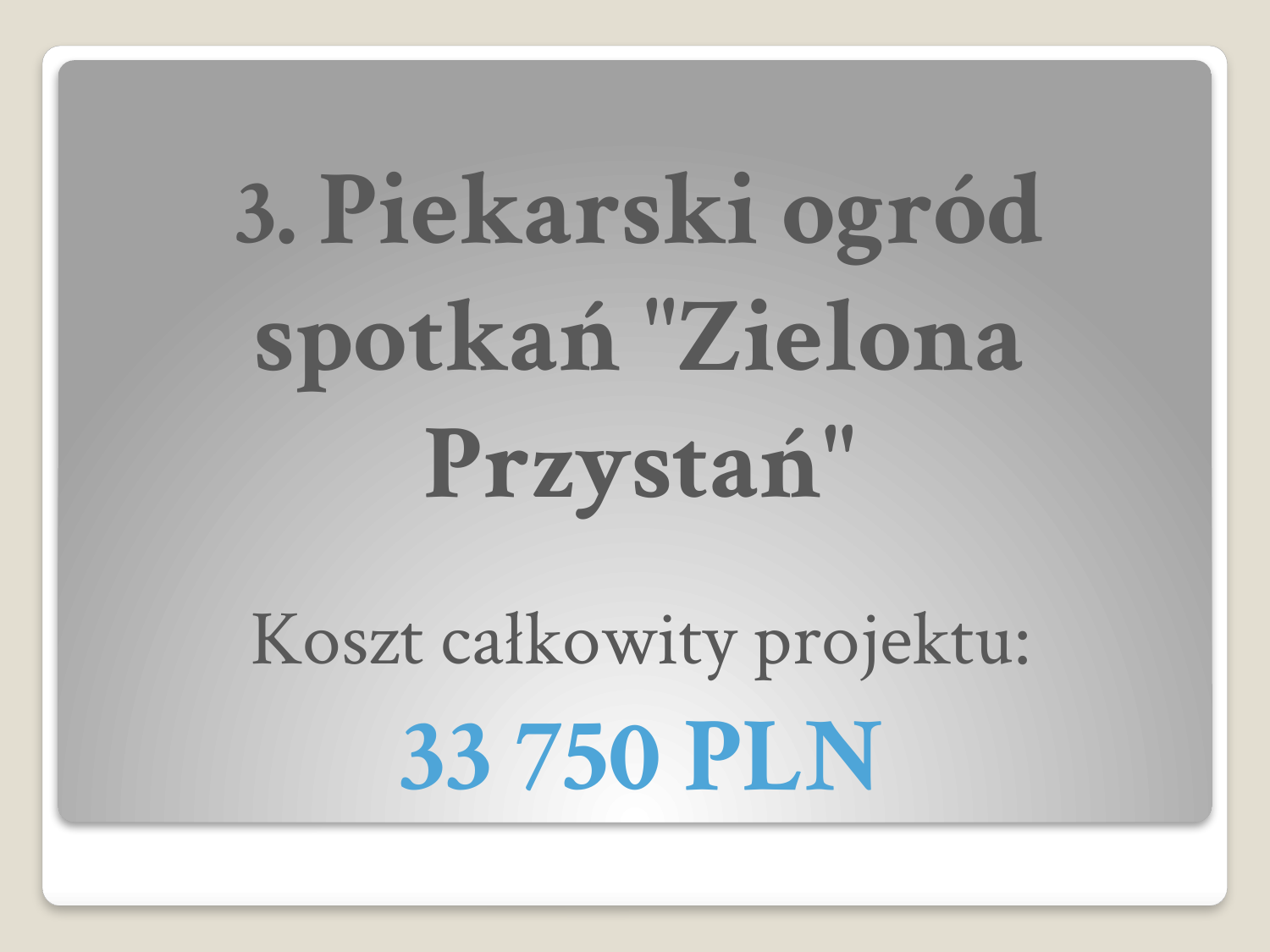

# 3. Piekarski ogród spotkań "Zielona Przystań"

Koszt całkowity projektu:
33 750 PLN